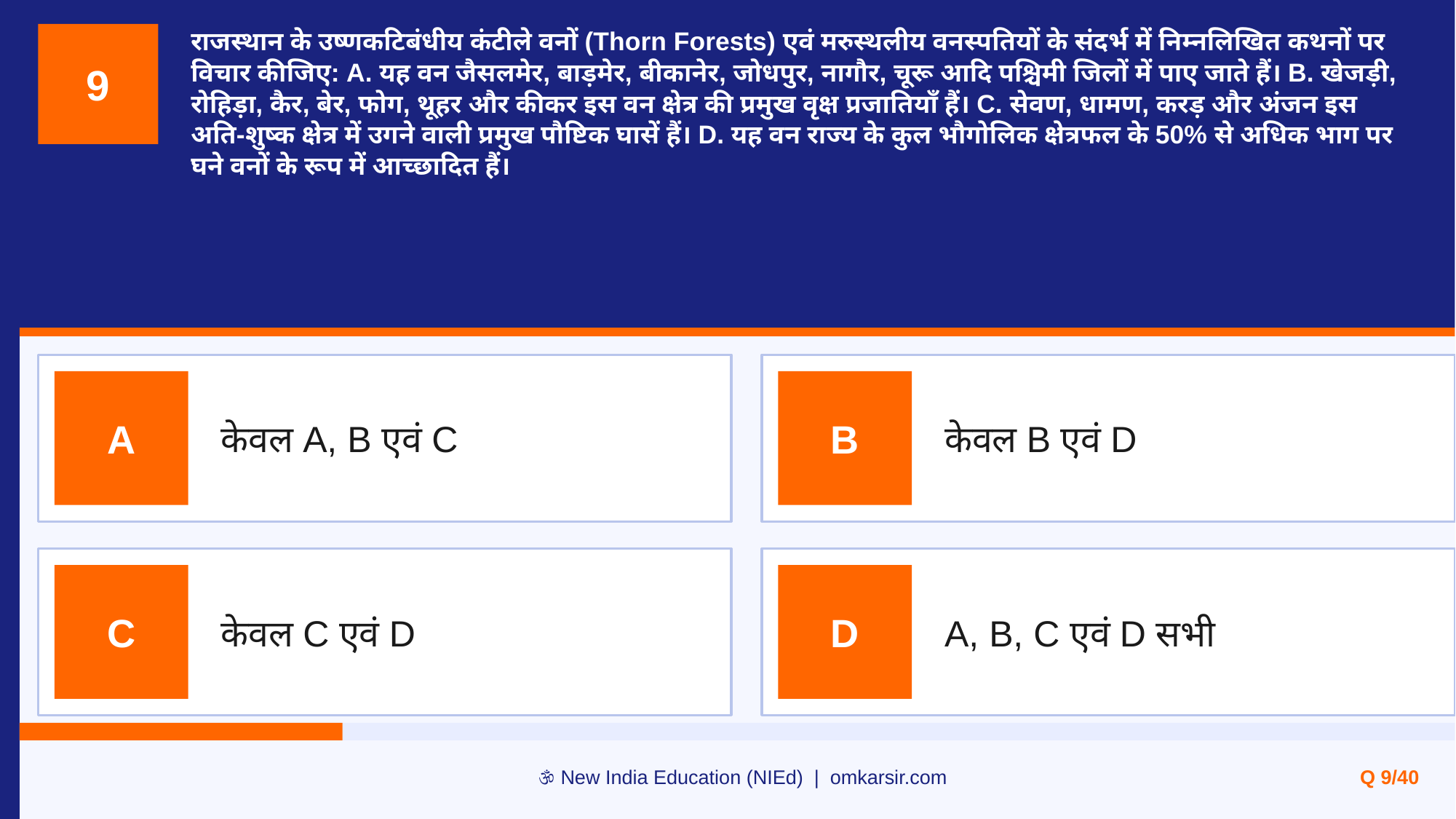

राजस्थान के उष्णकटिबंधीय कंटीले वनों (Thorn Forests) एवं मरुस्थलीय वनस्पतियों के संदर्भ में निम्नलिखित कथनों पर विचार कीजिए: A. यह वन जैसलमेर, बाड़मेर, बीकानेर, जोधपुर, नागौर, चूरू आदि पश्चिमी जिलों में पाए जाते हैं। B. खेजड़ी, रोहिड़ा, कैर, बेर, फोग, थूहर और कीकर इस वन क्षेत्र की प्रमुख वृक्ष प्रजातियाँ हैं। C. सेवण, धामण, करड़ और अंजन इस अति-शुष्क क्षेत्र में उगने वाली प्रमुख पौष्टिक घासें हैं। D. यह वन राज्य के कुल भौगोलिक क्षेत्रफल के 50% से अधिक भाग पर घने वनों के रूप में आच्छादित हैं।
9

केवल A, B एवं C
केवल B एवं D
A
B

केवल C एवं D
A, B, C एवं D सभी
C
D

🕉️ New India Education (NIEd)  |  omkarsir.com
Q 9/40